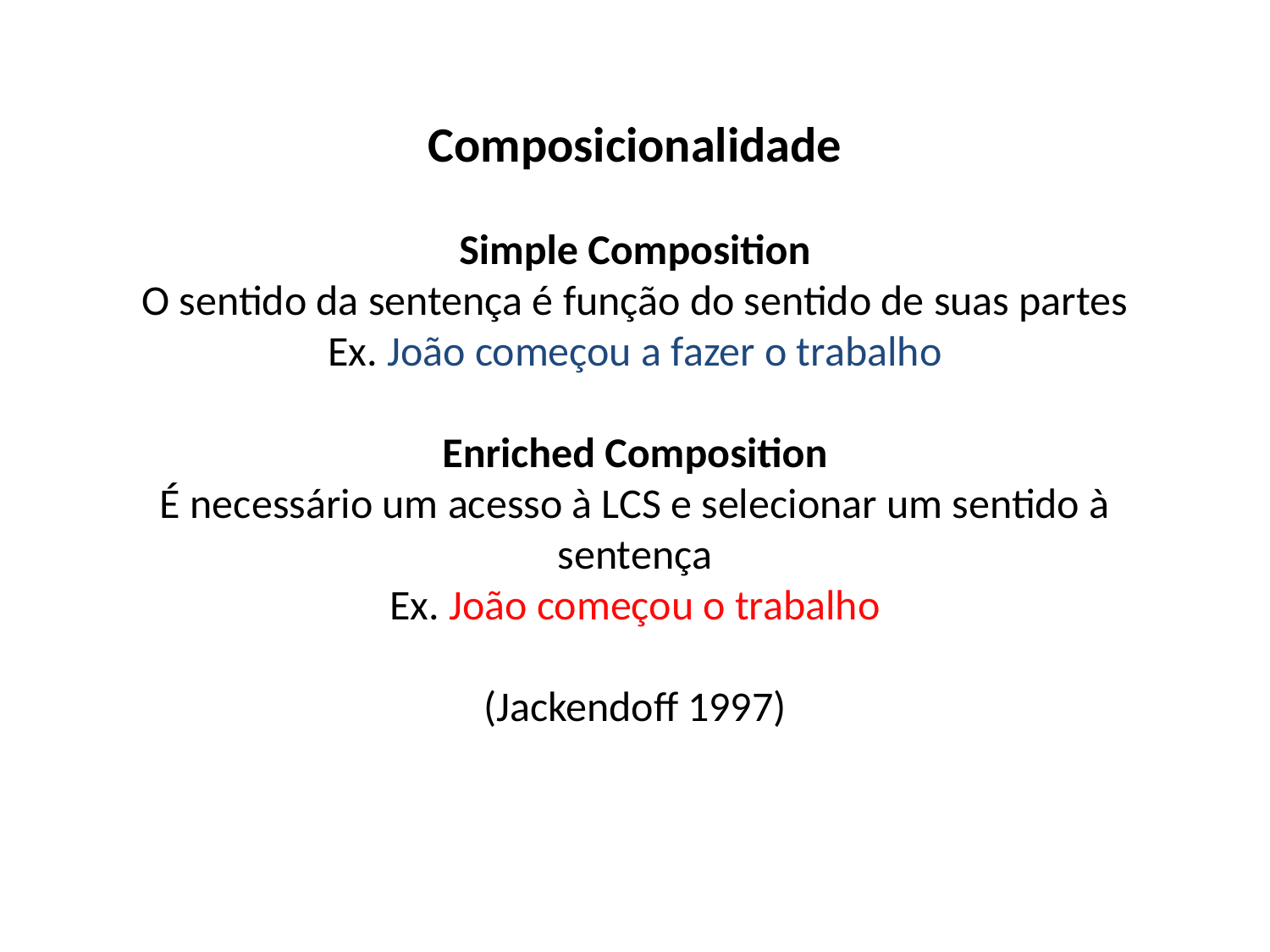

Composicionalidade

Simple Composition
O sentido da sentença é função do sentido de suas partes
Ex. João começou a fazer o trabalho

Enriched Composition
É necessário um acesso à LCS e selecionar um sentido à sentença
Ex. João começou o trabalho

(Jackendoff 1997)